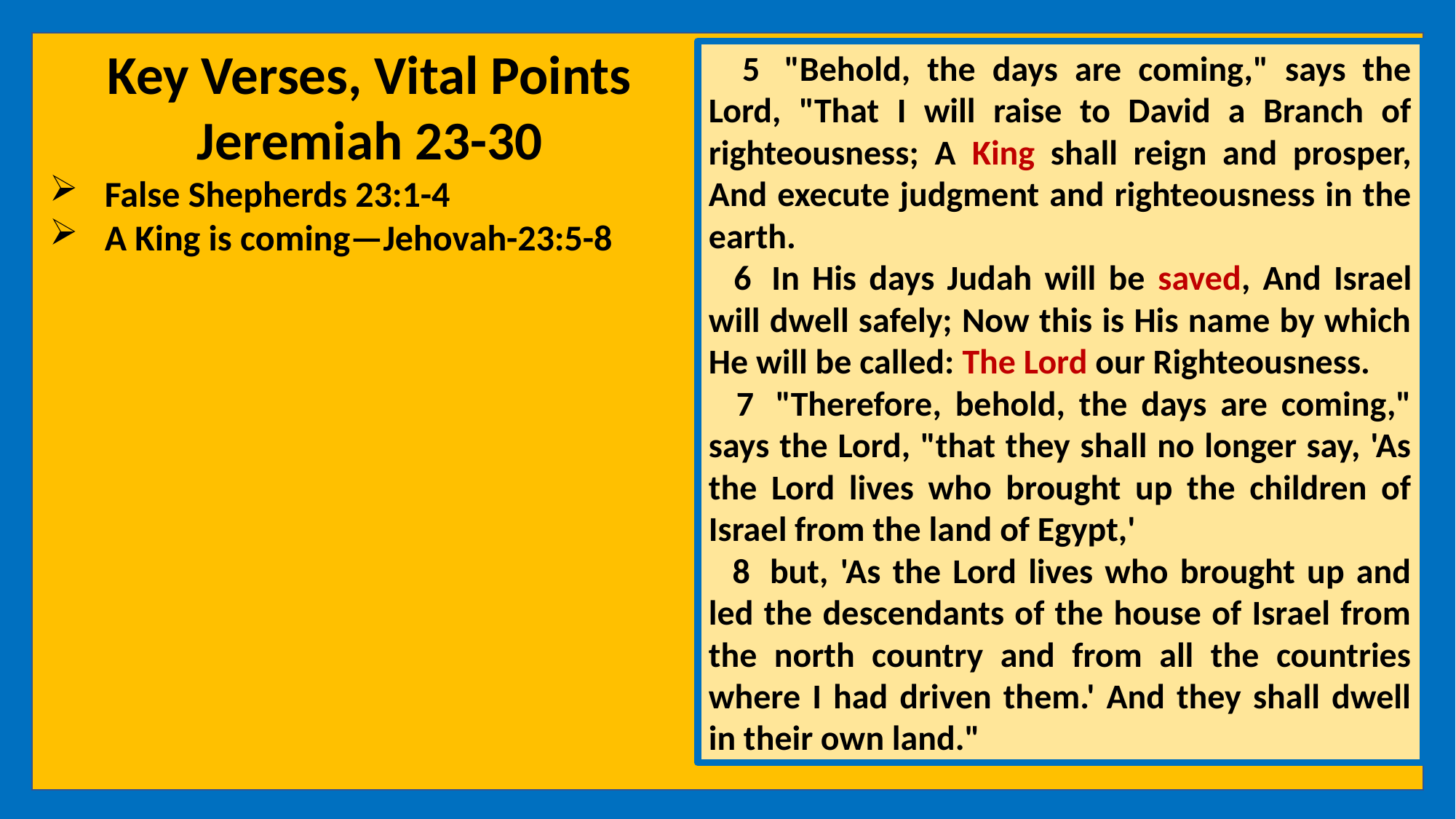

Key Verses, Vital Points
Jeremiah 23-30
False Shepherds 23:1-4
A King is coming—Jehovah-23:5-8
  5  "Behold, the days are coming," says the Lord, "That I will raise to David a Branch of righteousness; A King shall reign and prosper, And execute judgment and righteousness in the earth.
  6  In His days Judah will be saved, And Israel will dwell safely; Now this is His name by which He will be called: The Lord our Righteousness.
  7  "Therefore, behold, the days are coming," says the Lord, "that they shall no longer say, 'As the Lord lives who brought up the children of Israel from the land of Egypt,'
  8  but, 'As the Lord lives who brought up and led the descendants of the house of Israel from the north country and from all the countries where I had driven them.' And they shall dwell in their own land."